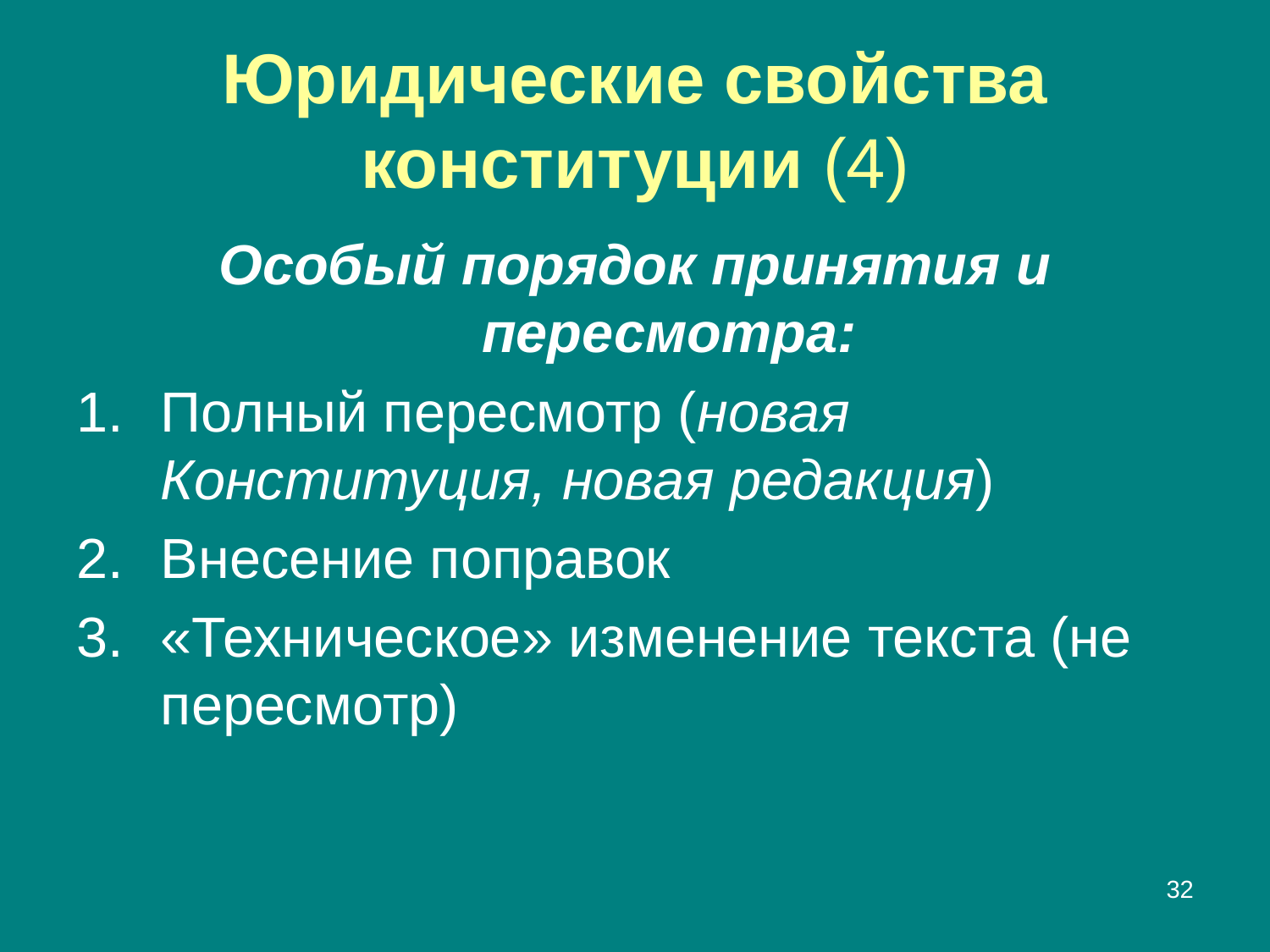

# Юридические свойства конституции (4)
Особый порядок принятия и пересмотра:
Полный пересмотр (новая Конституция, новая редакция)
Внесение поправок
«Техническое» изменение текста (не пересмотр)

32